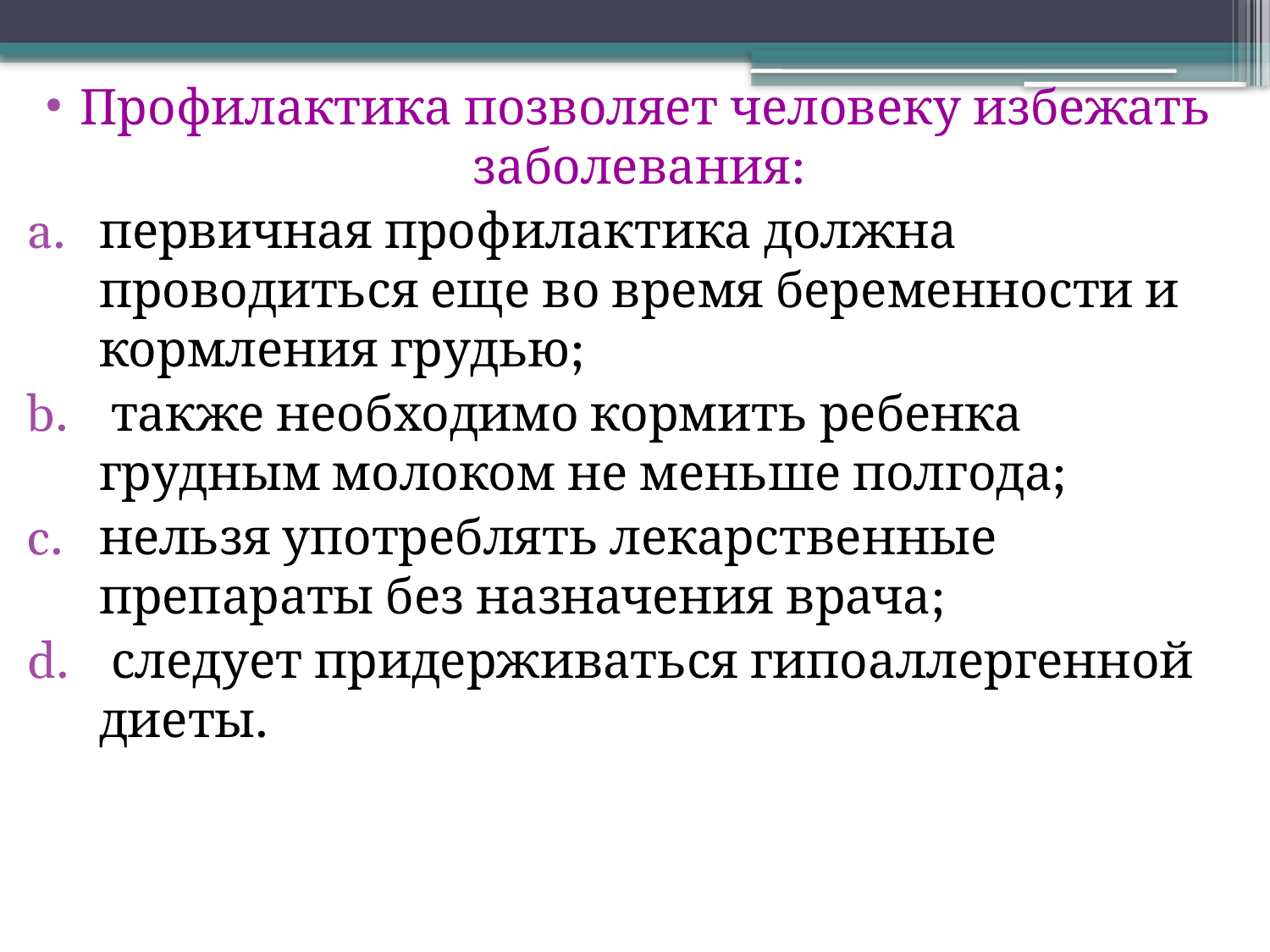

Профилактика позволяет человеку избежать заболевания:
первичная профилактика должна проводиться еще во время беременности и кормления грудью;
 также необходимо кормить ребенка грудным молоком не меньше полгода;
нельзя употреблять лекарственные препараты без назначения врача;
 следует придерживаться гипоаллергенной диеты.